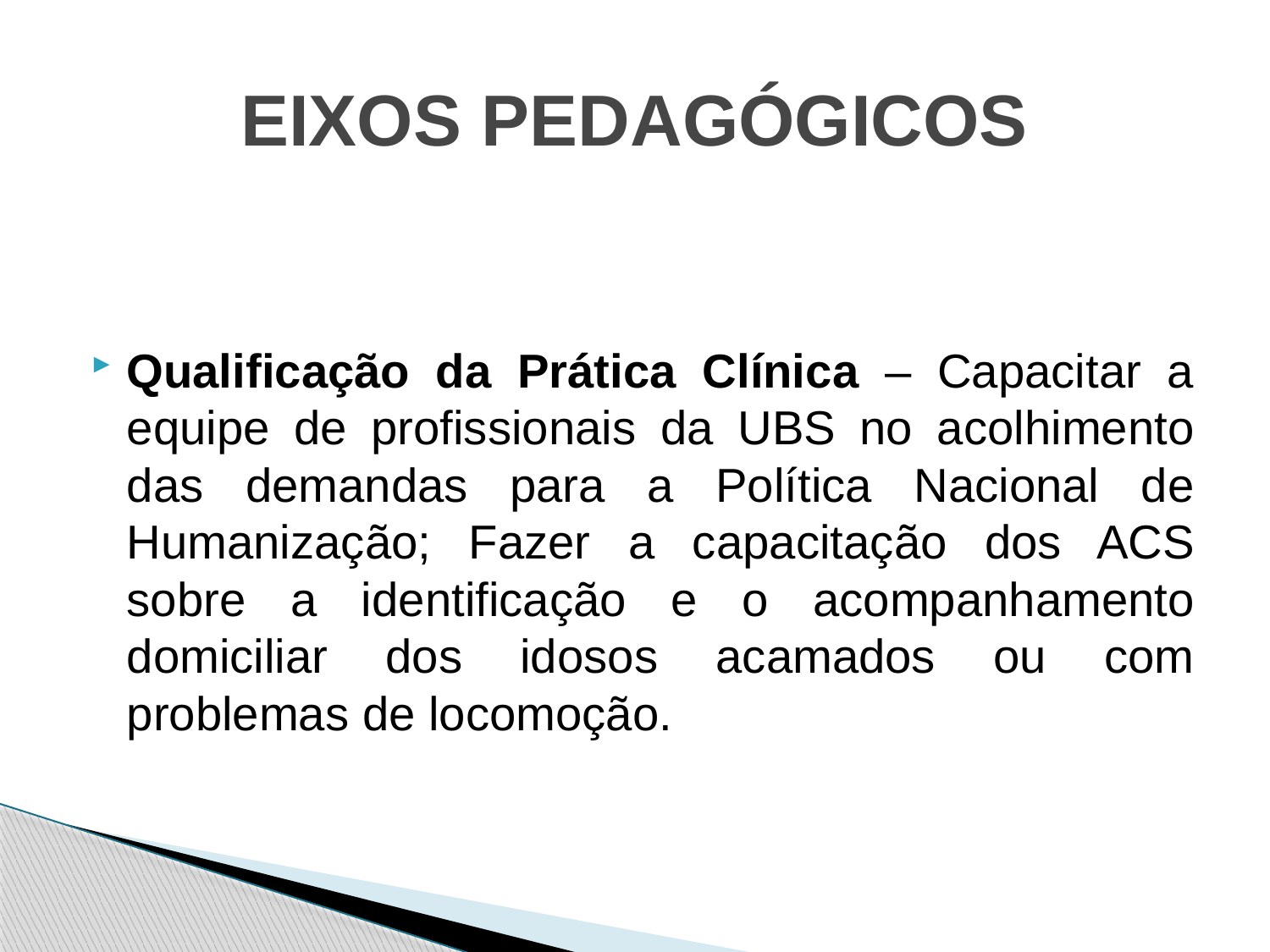

# EIXOS PEDAGÓGICOS

Qualificação da Prática Clínica – Capacitar a equipe de profissionais da UBS no acolhimento das demandas para a Política Nacional de Humanização; Fazer a capacitação dos ACS sobre a identificação e o acompanhamento domiciliar dos idosos acamados ou com problemas de locomoção.